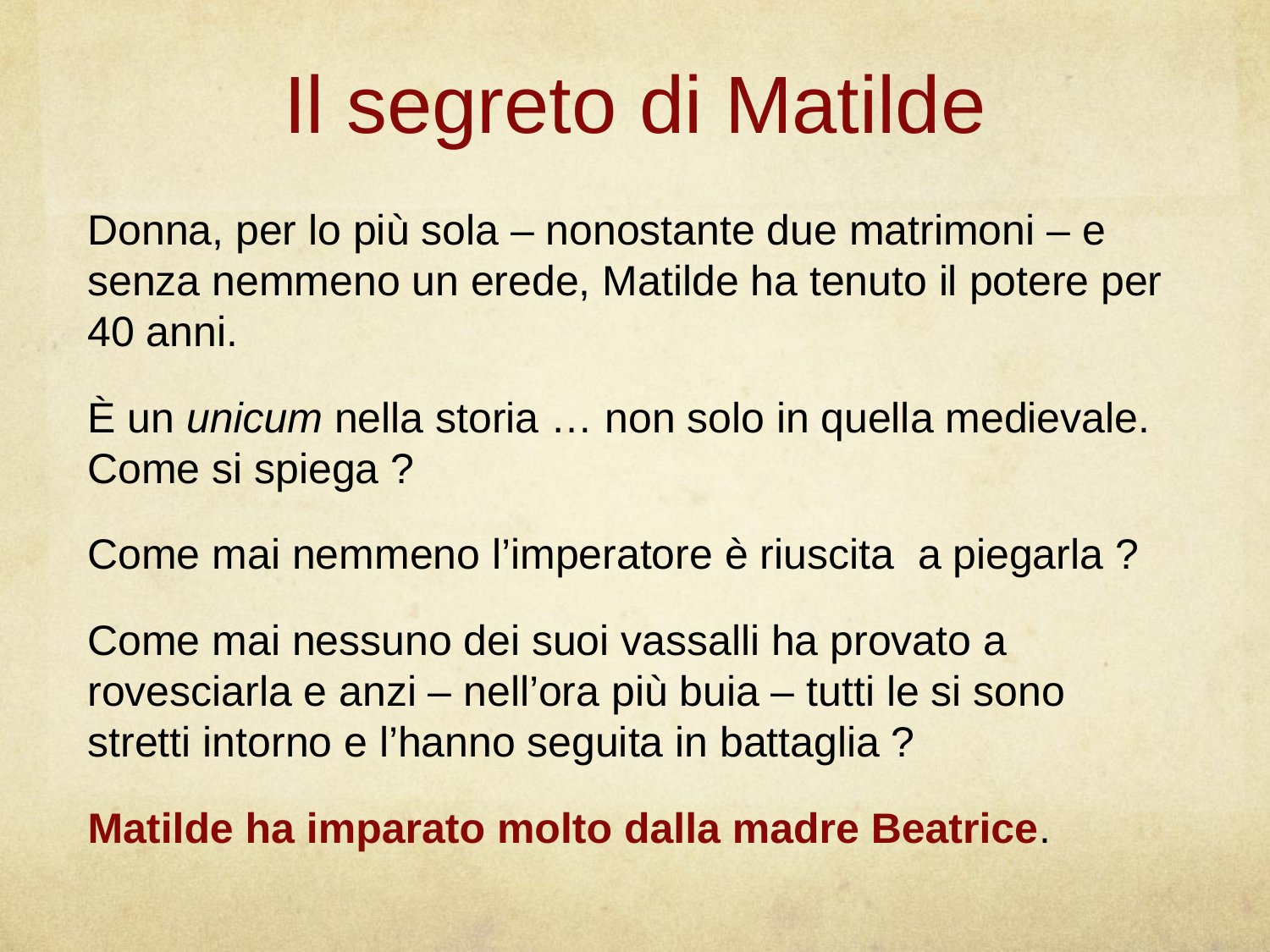

# Il segreto di Matilde
Donna, per lo più sola – nonostante due matrimoni – e senza nemmeno un erede, Matilde ha tenuto il potere per 40 anni.
È un unicum nella storia … non solo in quella medievale. Come si spiega ?
Come mai nemmeno l’imperatore è riuscita  a piegarla ?
Come mai nessuno dei suoi vassalli ha provato a rovesciarla e anzi – nell’ora più buia – tutti le si sono stretti intorno e l’hanno seguita in battaglia ?
Matilde ha imparato molto dalla madre Beatrice.